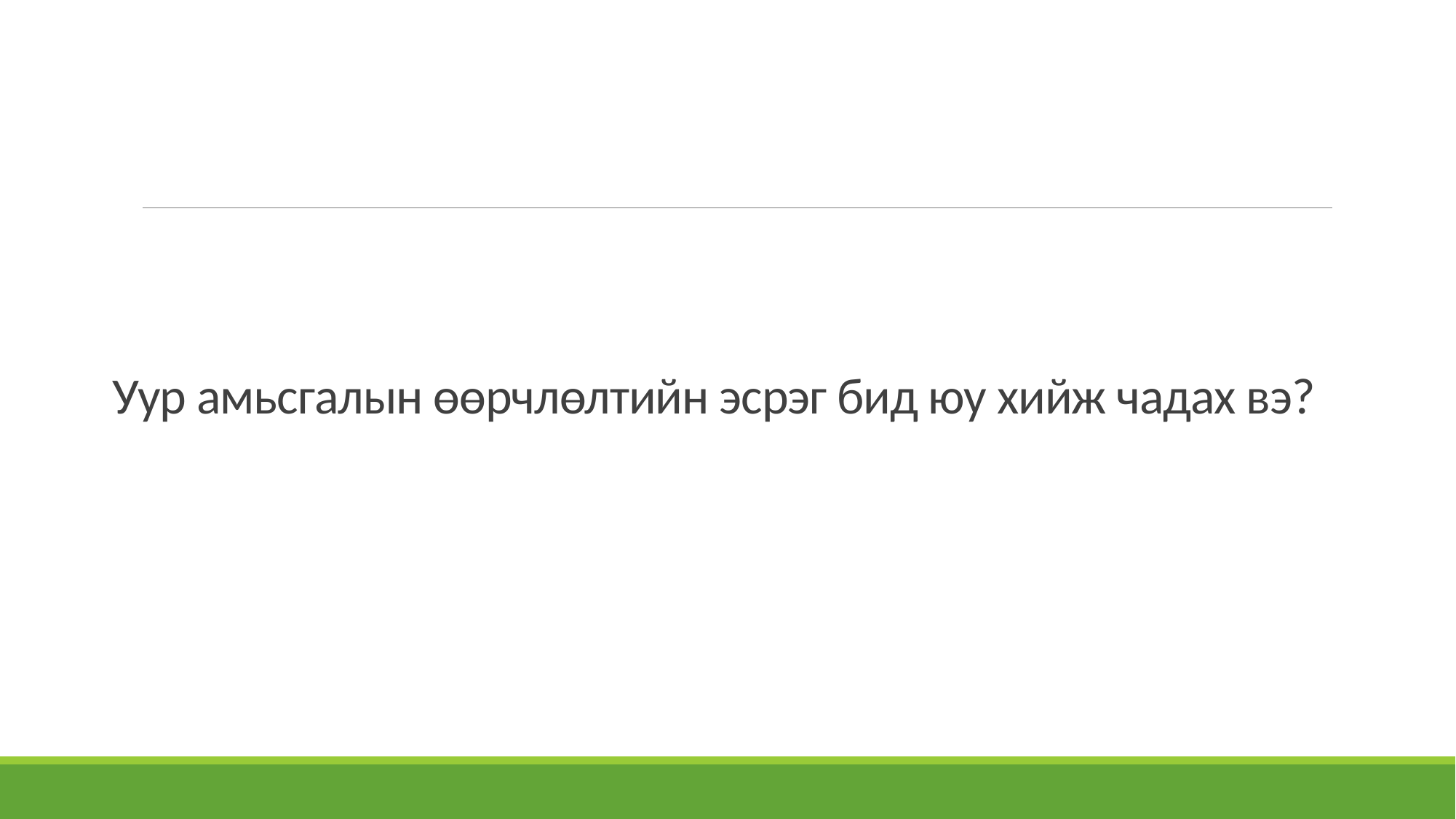

# Уур амьсгалын өөрчлөлтийн эсрэг бид юу хийж чадах вэ?